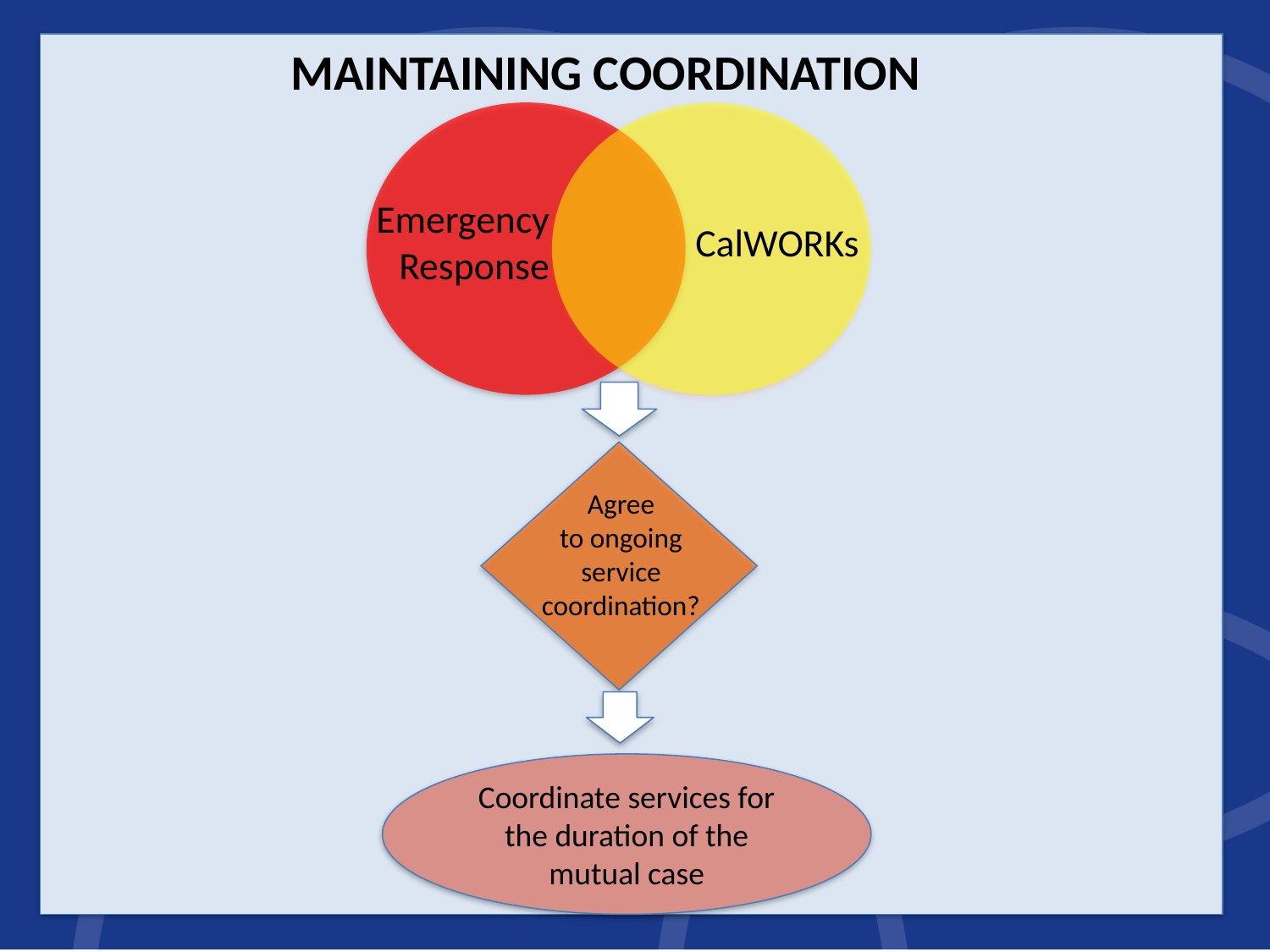

MAINTAINING COORDINATION

Emergency
Response
CalWORKs

Agree
to ongoing
service coordination?

Coordinate services for the duration of the mutual case